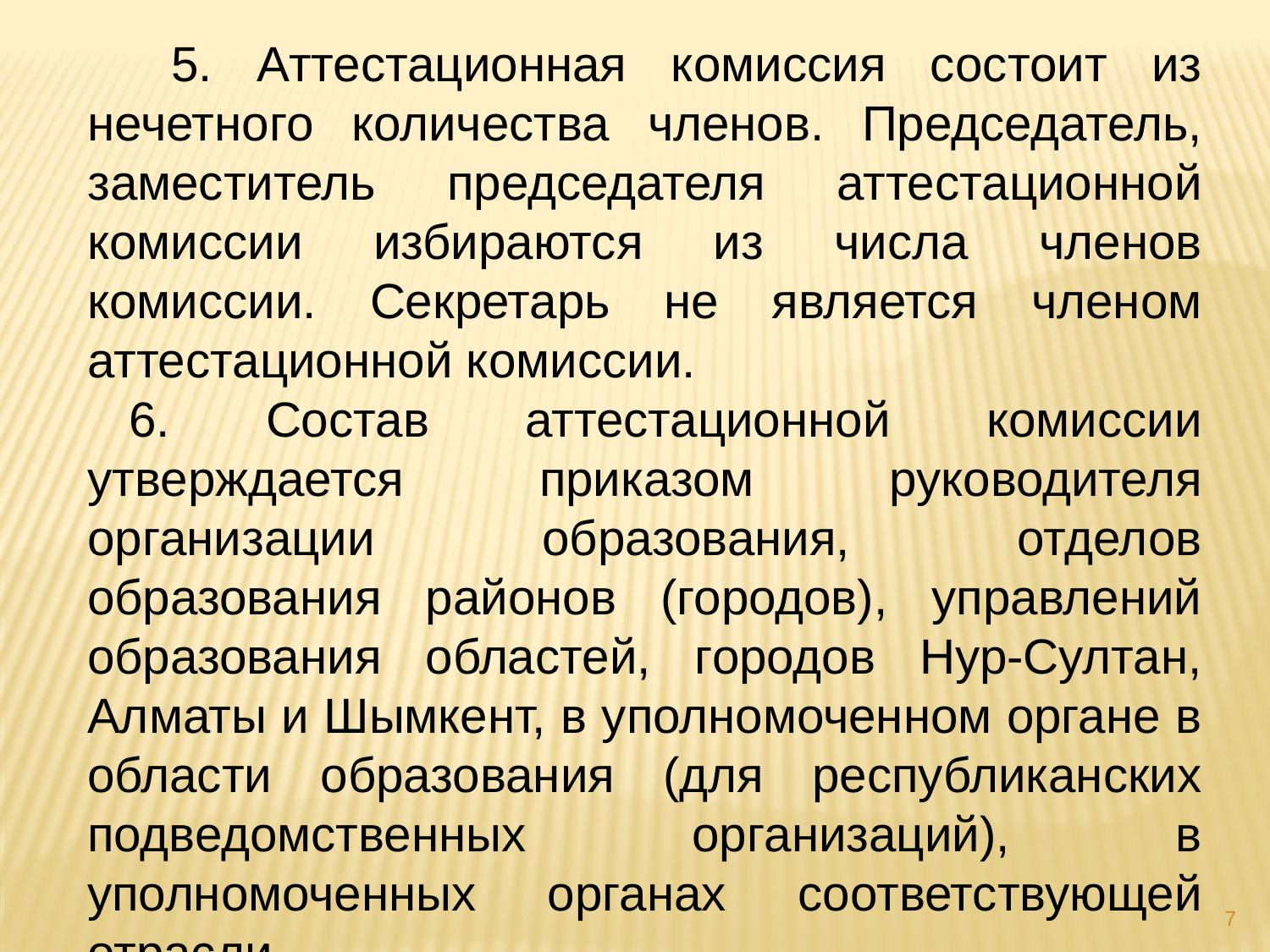

5. Аттестационная комиссия состоит из нечетного количества членов. Председатель, заместитель председателя аттестационной комиссии избираются из числа членов комиссии. Секретарь не является членом аттестационной комиссии.
   6. Состав аттестационной комиссии утверждается приказом руководителя организации образования, отделов образования районов (городов), управлений образования областей, городов Нур-Султан, Алматы и Шымкент, в уполномоченном органе в области образования (для республиканских подведомственных организаций), в уполномоченных органах соответствующей отрасли.
7